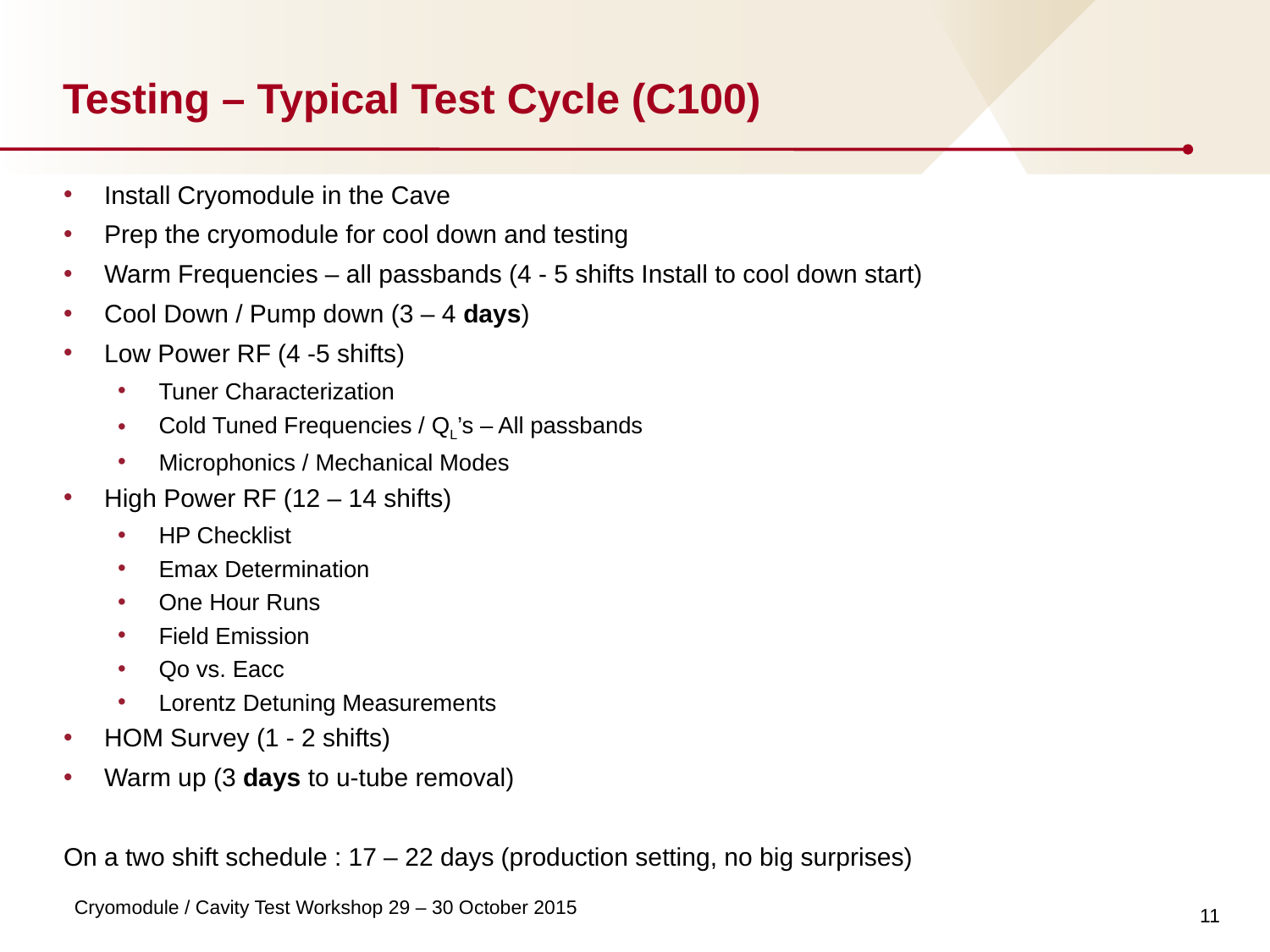

# Testing – Typical Test Cycle (C100)
Install Cryomodule in the Cave
Prep the cryomodule for cool down and testing
Warm Frequencies – all passbands (4 - 5 shifts Install to cool down start)
Cool Down / Pump down (3 – 4 days)
Low Power RF (4 -5 shifts)
Tuner Characterization
Cold Tuned Frequencies / QL’s – All passbands
Microphonics / Mechanical Modes
High Power RF (12 – 14 shifts)
HP Checklist
Emax Determination
One Hour Runs
Field Emission
Qo vs. Eacc
Lorentz Detuning Measurements
HOM Survey (1 - 2 shifts)
Warm up (3 days to u-tube removal)

On a two shift schedule : 17 – 22 days (production setting, no big surprises)

11
Cryomodule / Cavity Test Workshop 29 – 30 October 2015